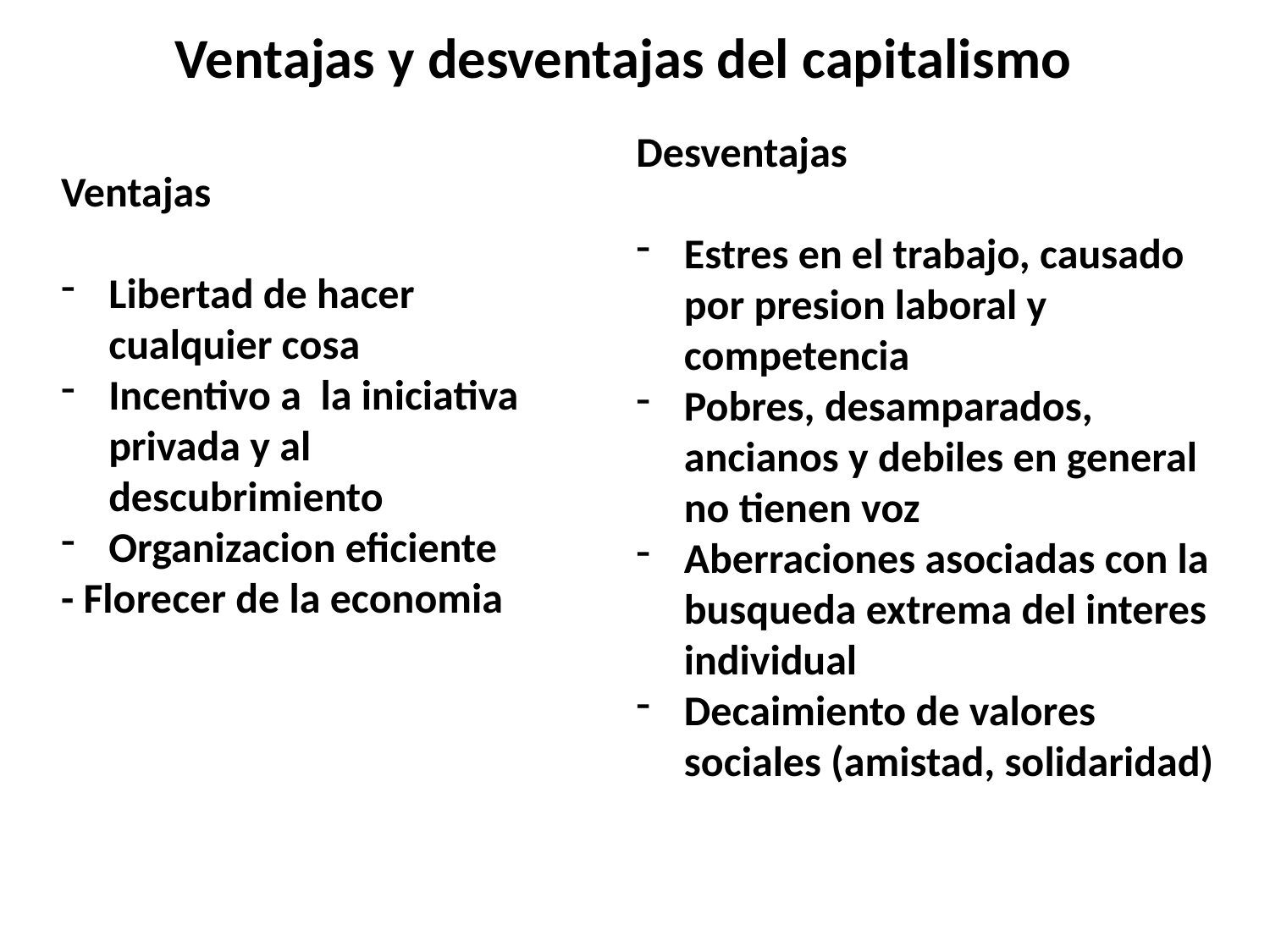

Ventajas y desventajas del capitalismo
Desventajas

Estres en el trabajo, causado por presion laboral y competencia
Pobres, desamparados, ancianos y debiles en general no tienen voz
Aberraciones asociadas con la busqueda extrema del interes individual
Decaimiento de valores sociales (amistad, solidaridad)
Ventajas

Libertad de hacer cualquier cosa
Incentivo a  la iniciativa privada y al descubrimiento
Organizacion eficiente
- Florecer de la economia